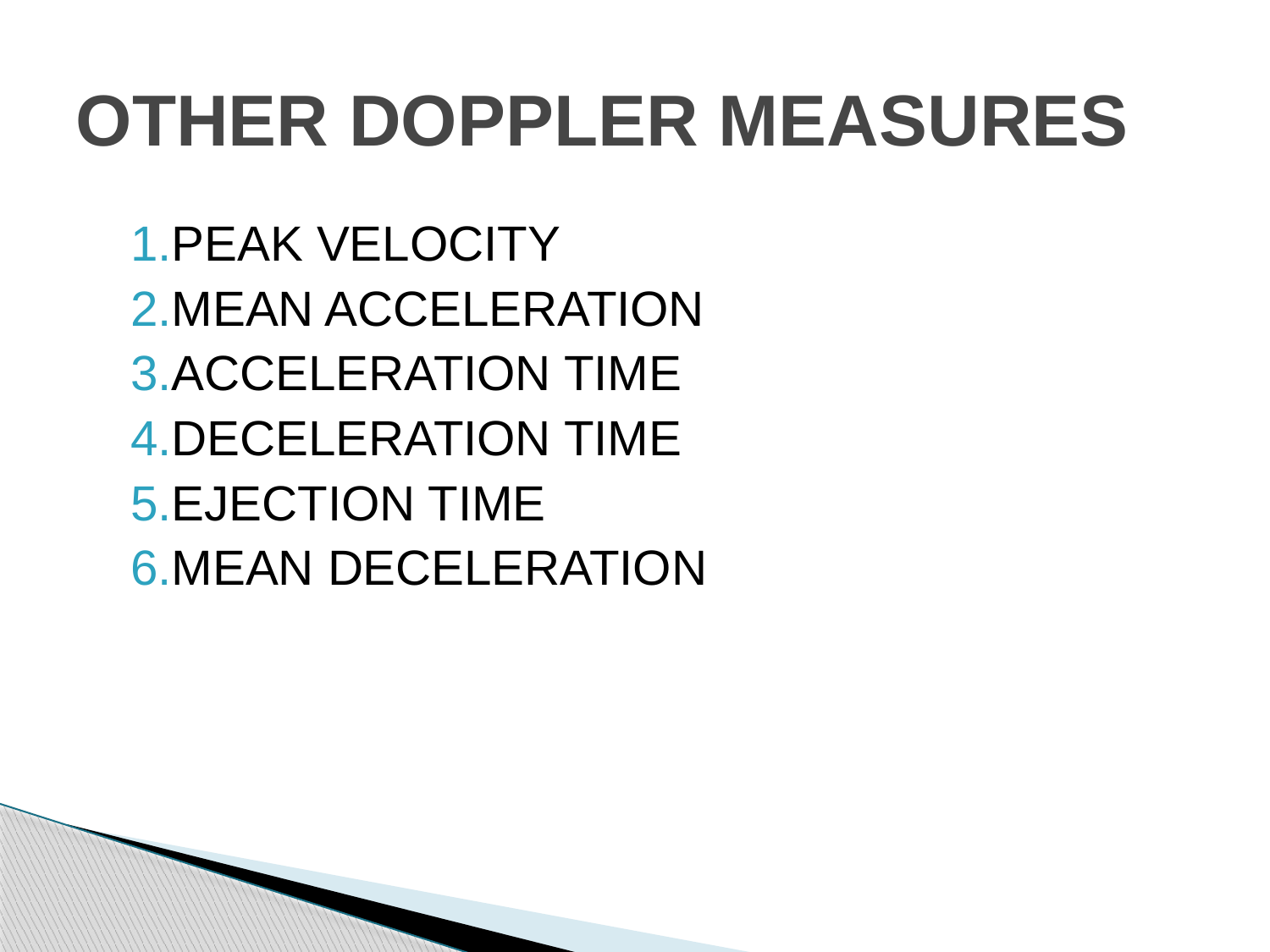

# OTHER DOPPLER MEASURES
PEAK VELOCITY
MEAN ACCELERATION
ACCELERATION TIME
DECELERATION TIME
EJECTION TIME
MEAN DECELERATION